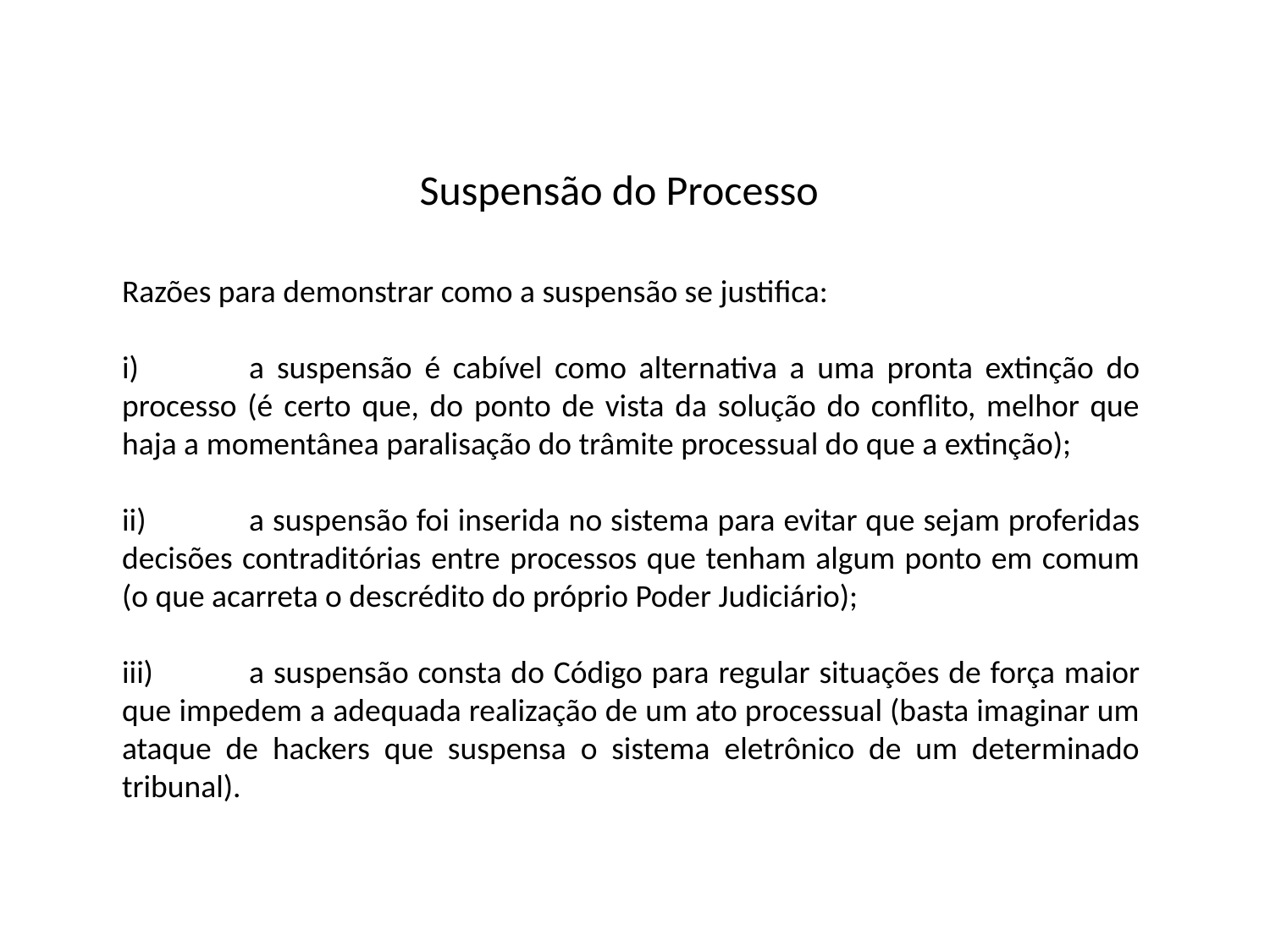

# Suspensão do Processo
Razões para demonstrar como a suspensão se justifica:

i)	a suspensão é cabível como alternativa a uma pronta extinção do processo (é certo que, do ponto de vista da solução do conflito, melhor que haja a momentânea paralisação do trâmite processual do que a extinção);

ii)	a suspensão foi inserida no sistema para evitar que sejam proferidas decisões contraditórias entre processos que tenham algum ponto em comum (o que acarreta o descrédito do próprio Poder Judiciário);

iii)	a suspensão consta do Código para regular situações de força maior que impedem a adequada realização de um ato processual (basta imaginar um ataque de hackers que suspensa o sistema eletrônico de um determinado tribunal).